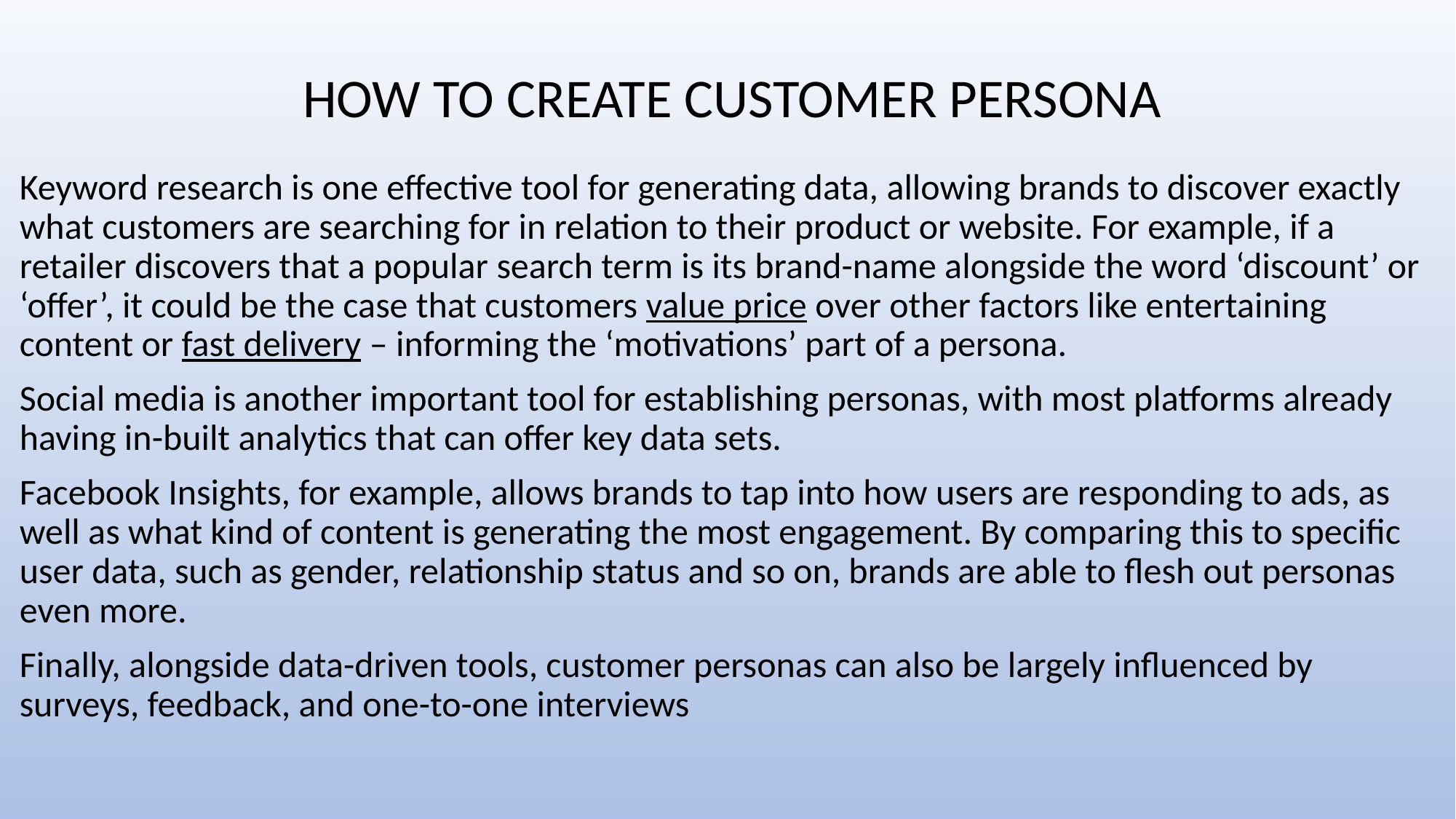

# HOW TO CREATE CUSTOMER PERSONA
Keyword research is one effective tool for generating data, allowing brands to discover exactly what customers are searching for in relation to their product or website. For example, if a retailer discovers that a popular search term is its brand-name alongside the word ‘discount’ or ‘offer’, it could be the case that customers value price over other factors like entertaining content or fast delivery – informing the ‘motivations’ part of a persona.
Social media is another important tool for establishing personas, with most platforms already having in-built analytics that can offer key data sets.
Facebook Insights, for example, allows brands to tap into how users are responding to ads, as well as what kind of content is generating the most engagement. By comparing this to specific user data, such as gender, relationship status and so on, brands are able to flesh out personas even more.
Finally, alongside data-driven tools, customer personas can also be largely influenced by surveys, feedback, and one-to-one interviews